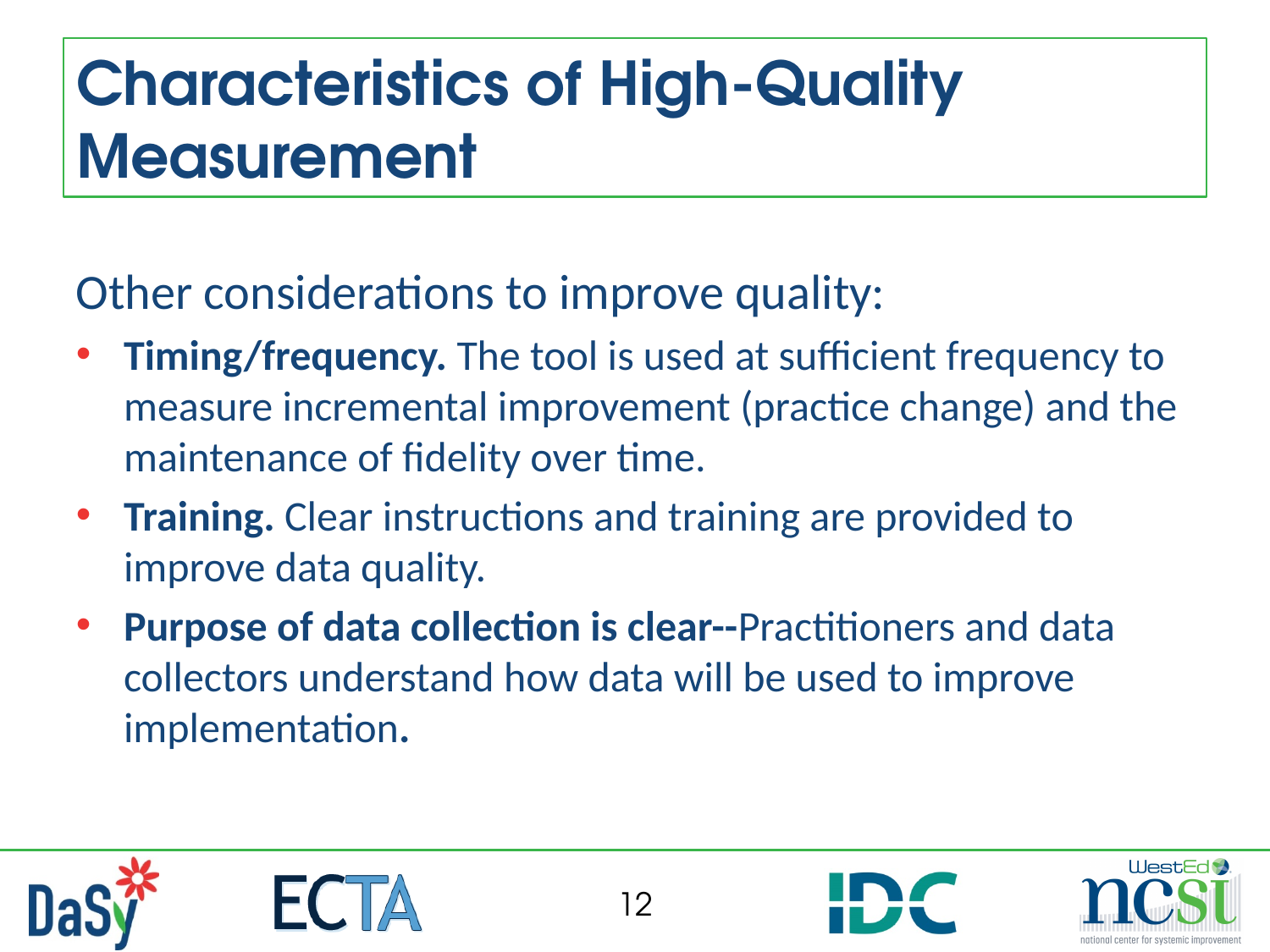

# Characteristics of High-Quality Measurement
Other considerations to improve quality:
Timing/frequency. The tool is used at sufficient frequency to measure incremental improvement (practice change) and the maintenance of fidelity over time.
Training. Clear instructions and training are provided to improve data quality.
Purpose of data collection is clear--Practitioners and data collectors understand how data will be used to improve implementation.

12